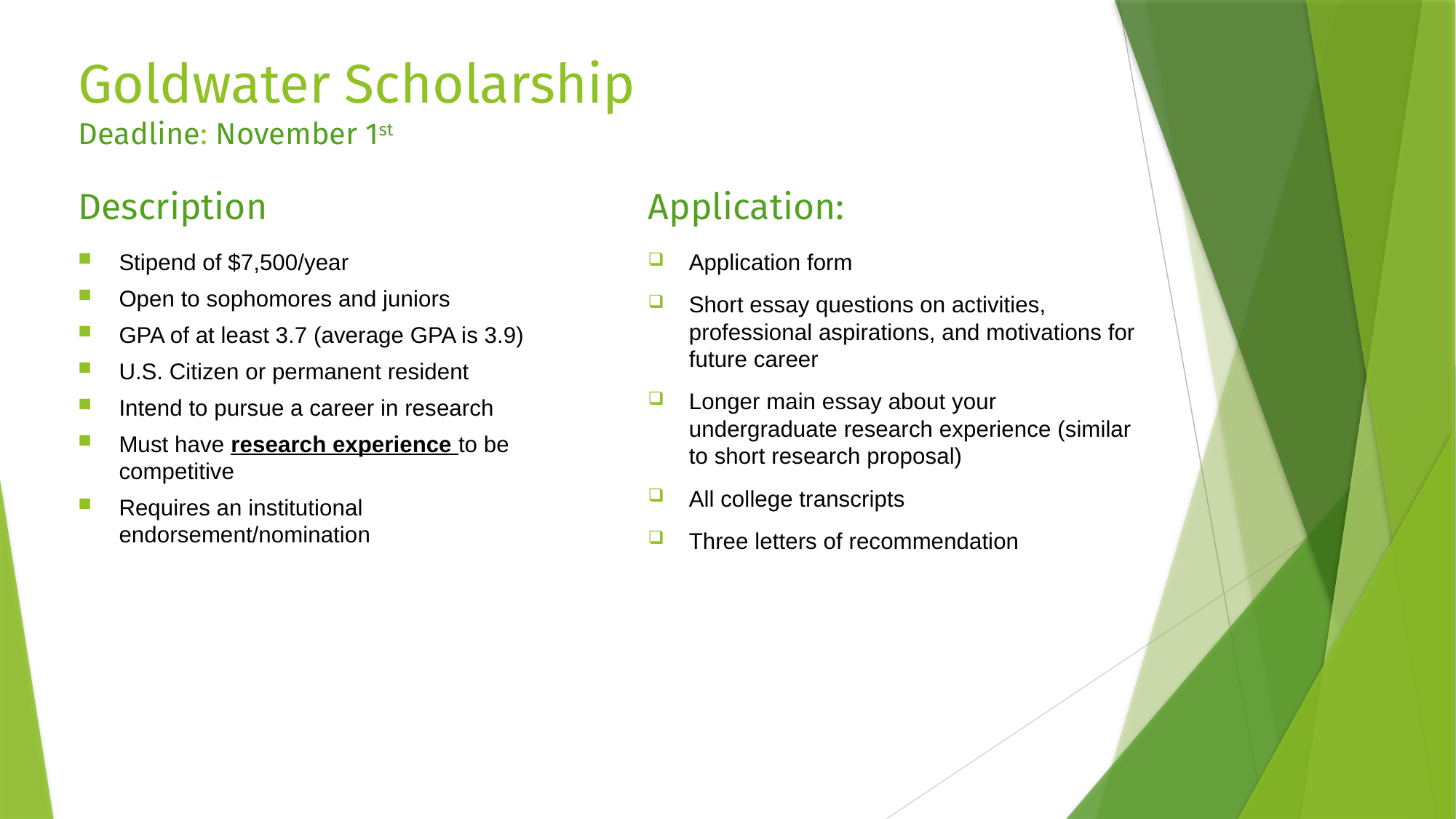

# Goldwater Scholarship Deadline: November 1st
Description
Application:
Stipend of $7,500/year
Open to sophomores and juniors
GPA of at least 3.7 (average GPA is 3.9)
U.S. Citizen or permanent resident
Intend to pursue a career in research
Must have research experience to be competitive
Requires an institutional endorsement/nomination

Application form
Short essay questions on activities, professional aspirations, and motivations for future career
Longer main essay about your undergraduate research experience (similar to short research proposal)
All college transcripts
Three letters of recommendation